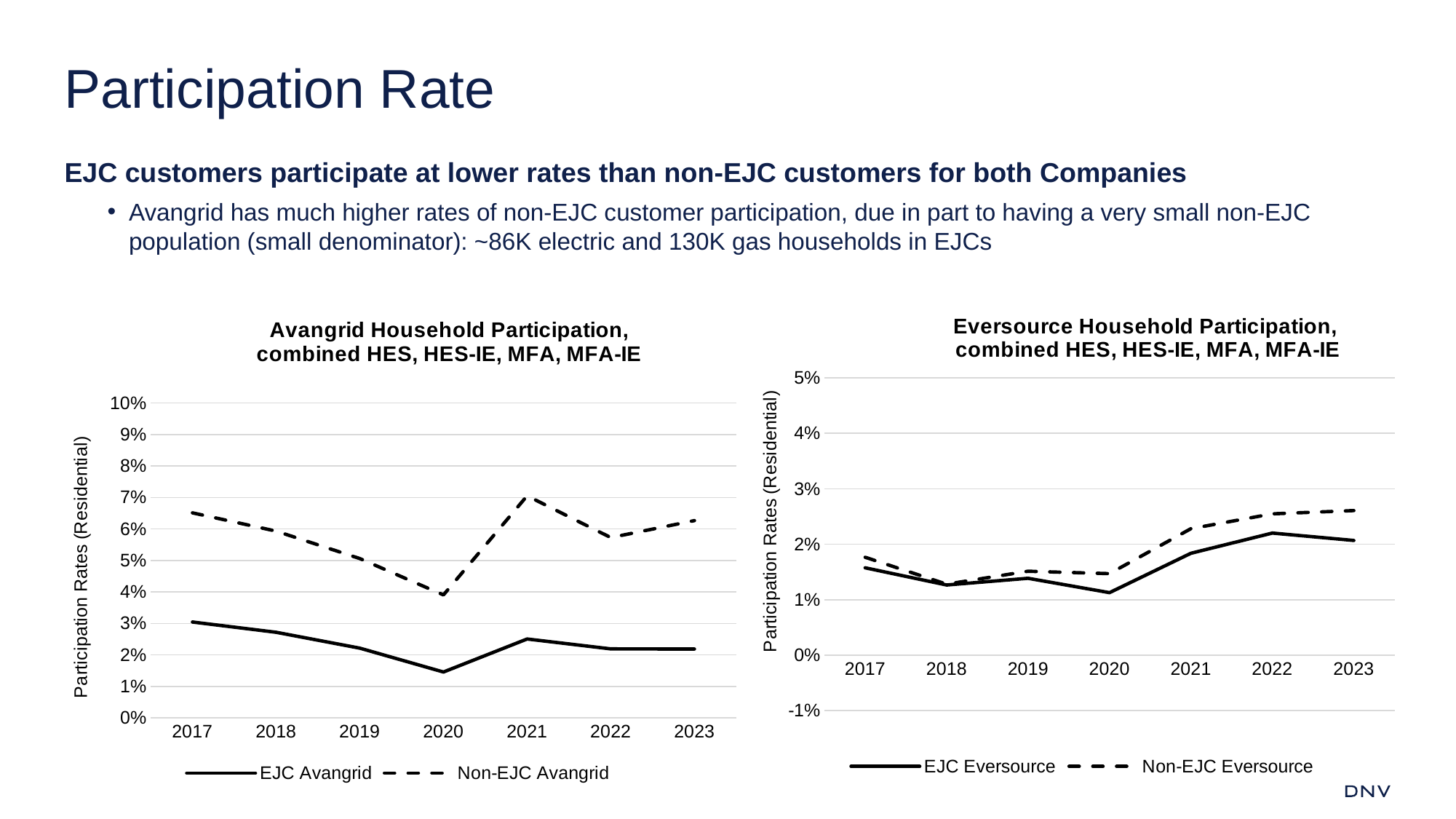

# Participation Rate
EJC customers participate at lower rates than non-EJC customers for both Companies
Avangrid has much higher rates of non-EJC customer participation, due in part to having a very small non-EJC population (small denominator): ~86K electric and 130K gas households in EJCs

### Chart: Avangrid Household Participation,
combined HES, HES-IE, MFA, MFA-IE

| Category | EJC Avangrid | Non-EJC Avangrid |
|---|---|---|
| 2017 | 0.030437571186871758 | 0.06510701611175759 |
| 2018 | 0.027186473665004256 | 0.05930608865808685 |
| 2019 | 0.022143955059658747 | 0.05058732943131227 |
| 2020 | 0.014569118996804194 | 0.03904336801153238 |
| 2021 | 0.0250467207041833 | 0.07051426785000955 |
| 2022 | 0.02191726288551492 | 0.05725665919840677 |
| 2023 | 0.021867501188751644 | 0.06265233223914642 |

### Chart: Eversource Household Participation,
combined HES, HES-IE, MFA, MFA-IE

| Category | EJC Eversource | Non-EJC Eversource |
|---|---|---|
| 2017 | 0.015748793829570944 | 0.017644611150852346 |
| 2018 | 0.012650670453261905 | 0.01279278970800491 |
| 2019 | 0.013853959443167647 | 0.015124165092938657 |
| 2020 | 0.011269884811588457 | 0.014690940165086984 |
| 2021 | 0.018372056033618328 | 0.02281204663048519 |
| 2022 | 0.022016500273160433 | 0.02548434472496544 |
| 2023 | 0.02068873311188513 | 0.026072399180296753 |
20